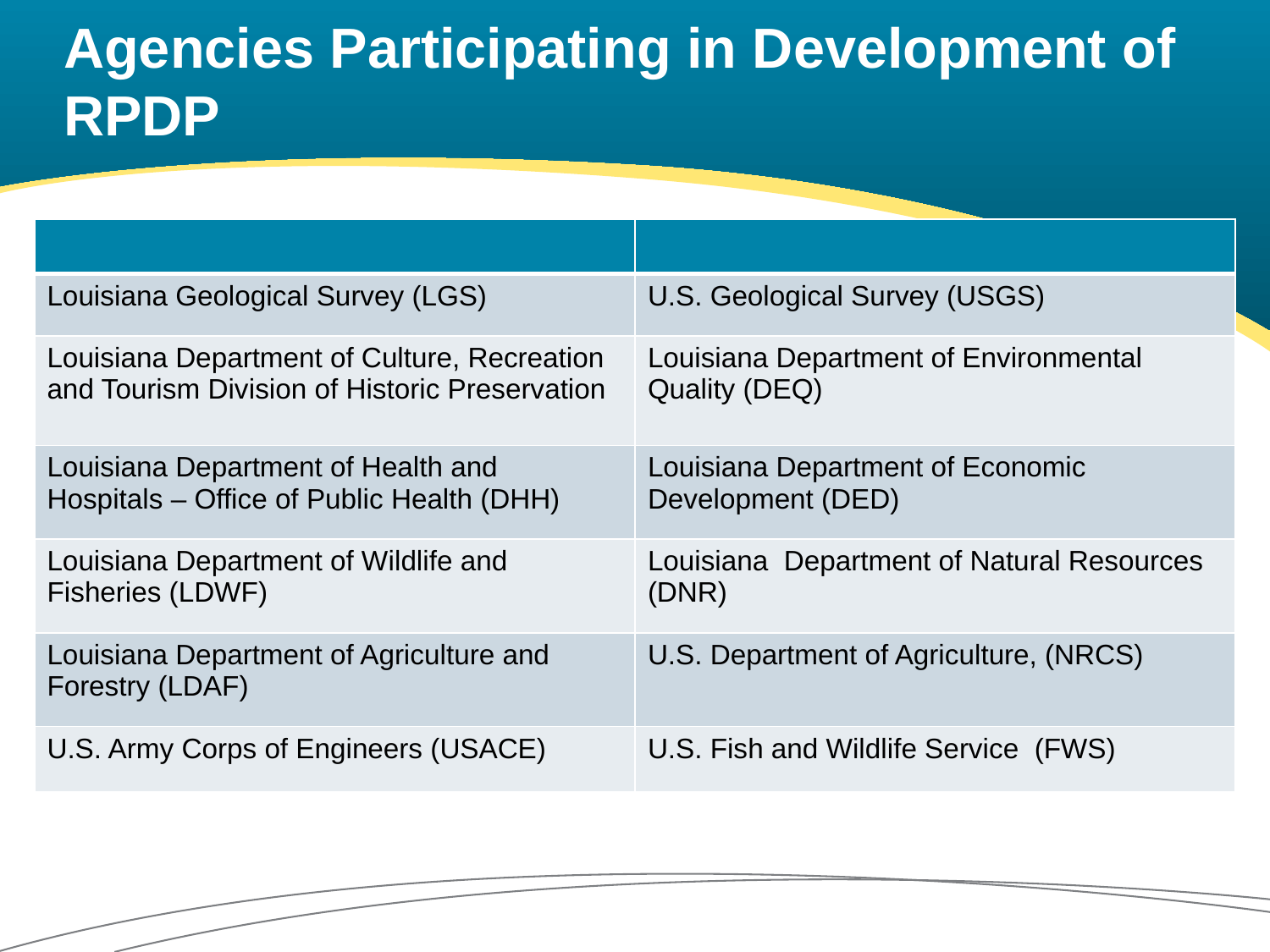

# Agencies Participating in Development of RPDP
|  |  |
| --- | --- |
| Louisiana Geological Survey (LGS) | U.S. Geological Survey (USGS) |
| Louisiana Department of Culture, Recreation and Tourism Division of Historic Preservation | Louisiana Department of Environmental Quality (DEQ) |
| Louisiana Department of Health and Hospitals – Office of Public Health (DHH) | Louisiana Department of Economic Development (DED) |
| Louisiana Department of Wildlife and Fisheries (LDWF) | Louisiana Department of Natural Resources (DNR) |
| Louisiana Department of Agriculture and Forestry (LDAF) | U.S. Department of Agriculture, (NRCS) |
| U.S. Army Corps of Engineers (USACE) | U.S. Fish and Wildlife Service (FWS) |